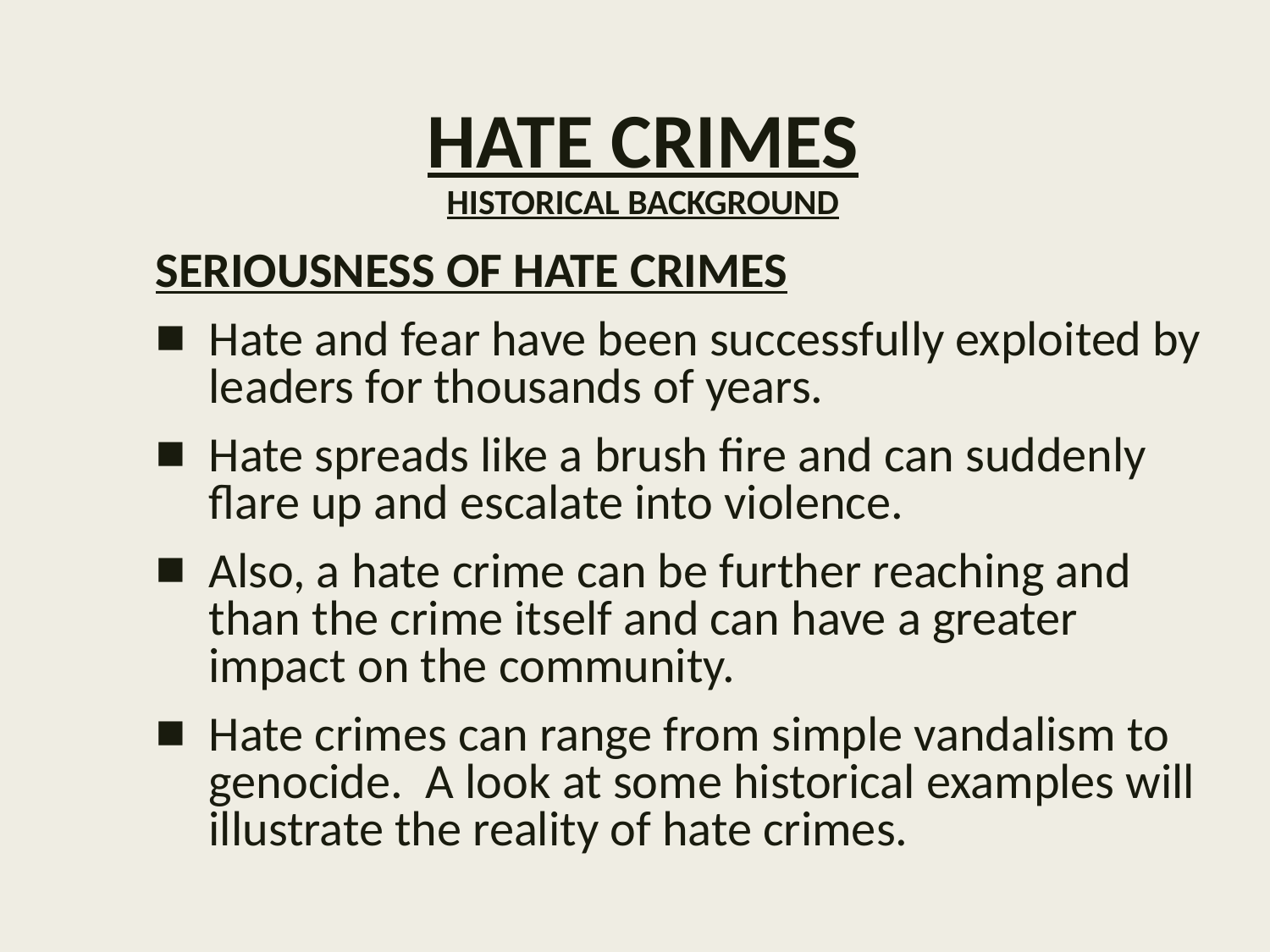

# HATE CRIMES HISTORICAL BACKGROUND
SERIOUSNESS OF HATE CRIMES
Hate and fear have been successfully exploited by leaders for thousands of years.
Hate spreads like a brush fire and can suddenly flare up and escalate into violence.
Also, a hate crime can be further reaching and than the crime itself and can have a greater impact on the community.
Hate crimes can range from simple vandalism to genocide.  A look at some historical examples will illustrate the reality of hate crimes.